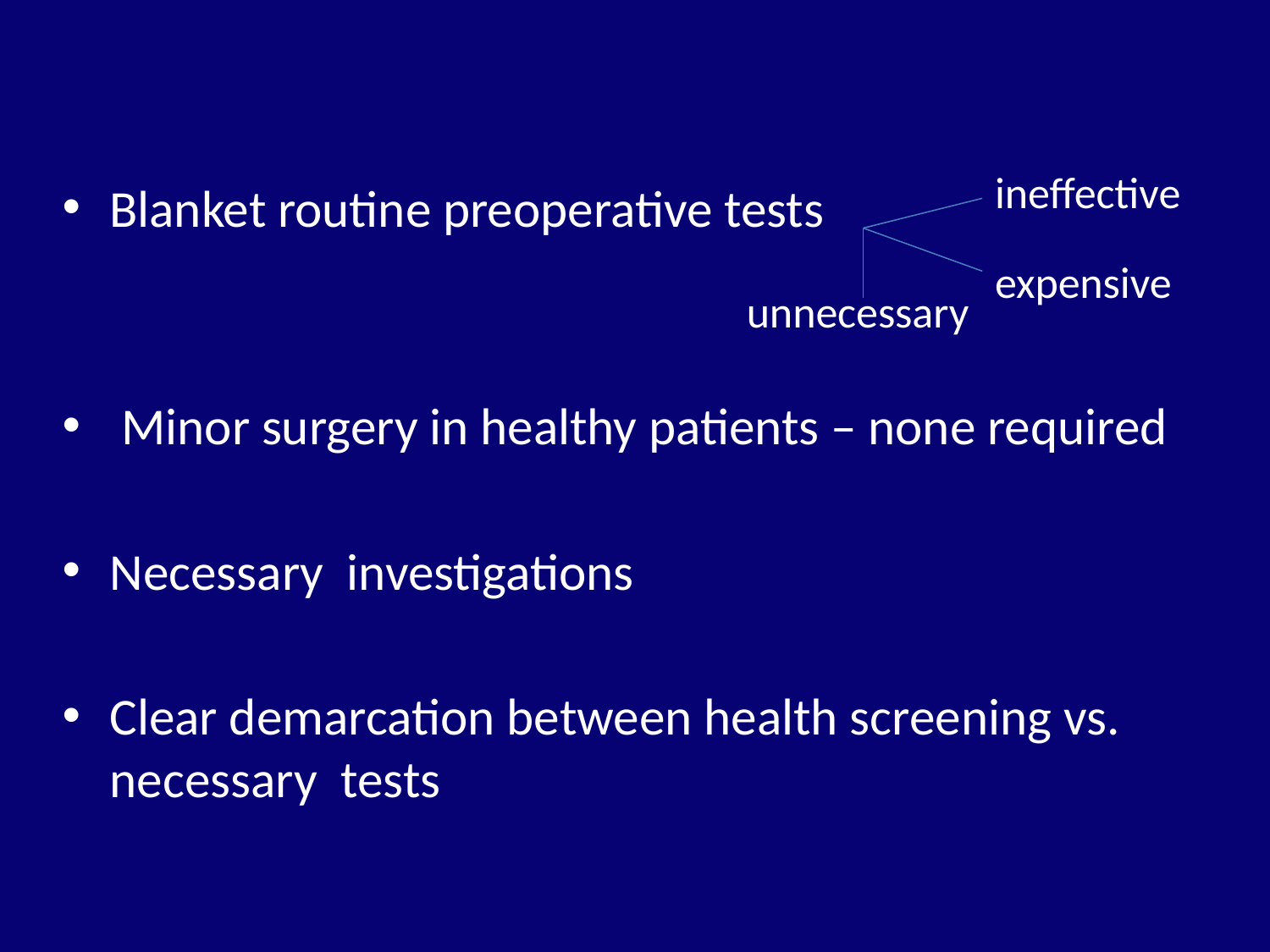

Blanket routine preoperative tests

 Minor surgery in healthy patients – none required

Necessary  investigations

Clear demarcation between health screening vs. necessary  tests

ineffective
expensive
unnecessary